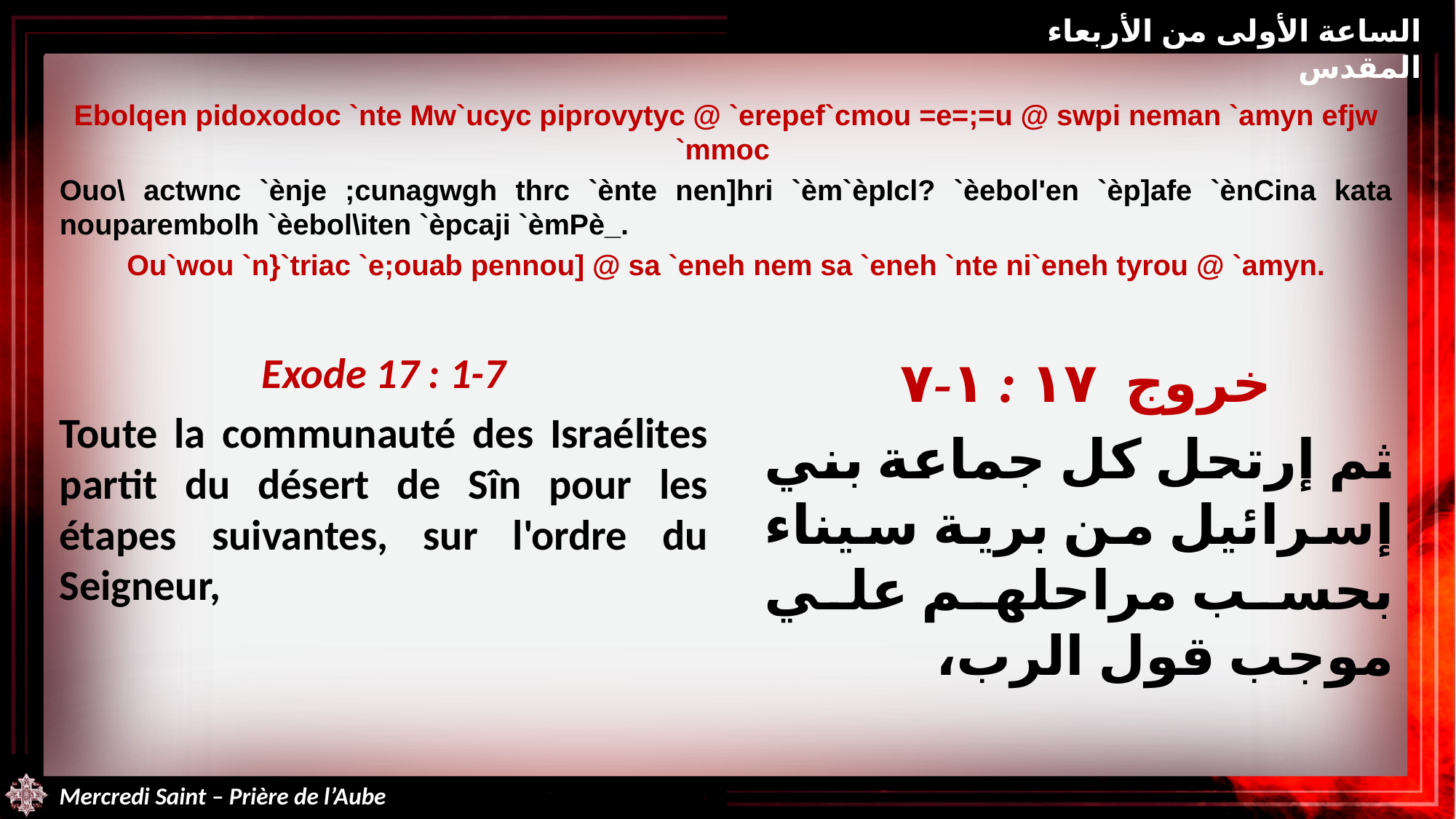

الساعة الأولى من الأربعاء المقدس
Ebolqen pidoxodoc `nte Mw`ucyc piprovytyc @ `erepef`cmou =e=;=u @ swpi neman `amyn efjw `mmoc
Ouo\ actwnc `ènje ;cunagwgh thrc `ènte nen]hri `èm`èpIcl? `èebol'en `èp]afe `ènCina kata nouparembolh `èebol\iten `èpcaji `èmPè_.
Ou`wou `n}`triac `e;ouab pennou] @ sa `eneh nem sa `eneh `nte ni`eneh tyrou @ `amyn.

Exode 17 : 1-7
Toute la communauté des Israélites partit du désert de Sîn pour les étapes suivantes, sur l'ordre du Seigneur,
خروج  ١٧ : ١-٧
ثم إرتحل كل جماعة بني إسرائيل من برية سيناء بحسب مراحلهم علي موجب قول الرب،
Mercredi Saint – Prière de l’Aube